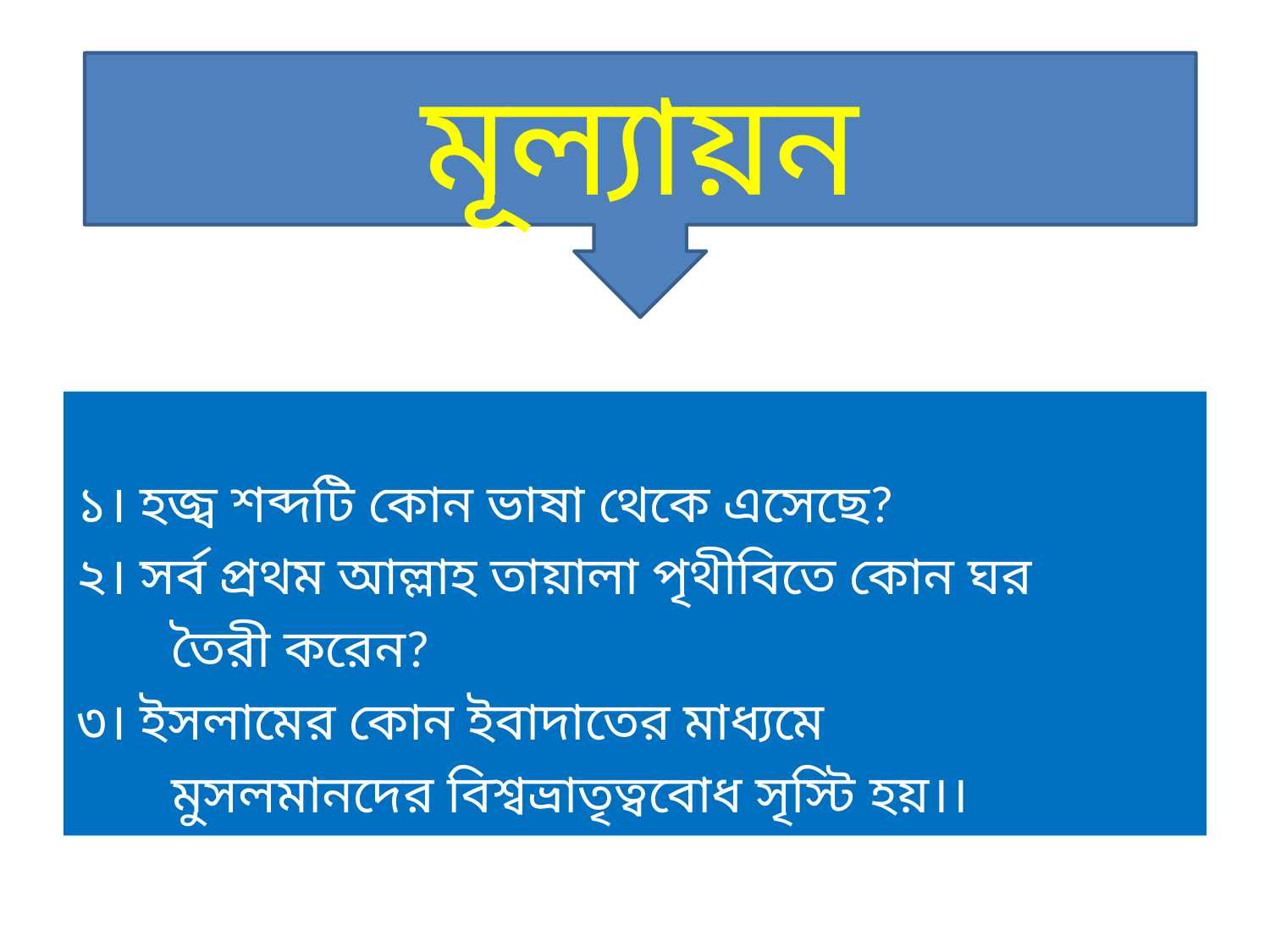

#
মূল্যায়ন

১। হজ্ব শব্দটি কোন ভাষা থেকে এসেছে?
২। সর্ব প্রথম আল্লাহ তায়ালা পৃথীবিতে কোন ঘর
       তৈরী করেন?
৩। ইসলামের কোন ইবাদাতের মাধ্যমে
       মুসলমানদের বিশ্বভ্রাতৃত্ববোধ সৃস্টি হয়।।